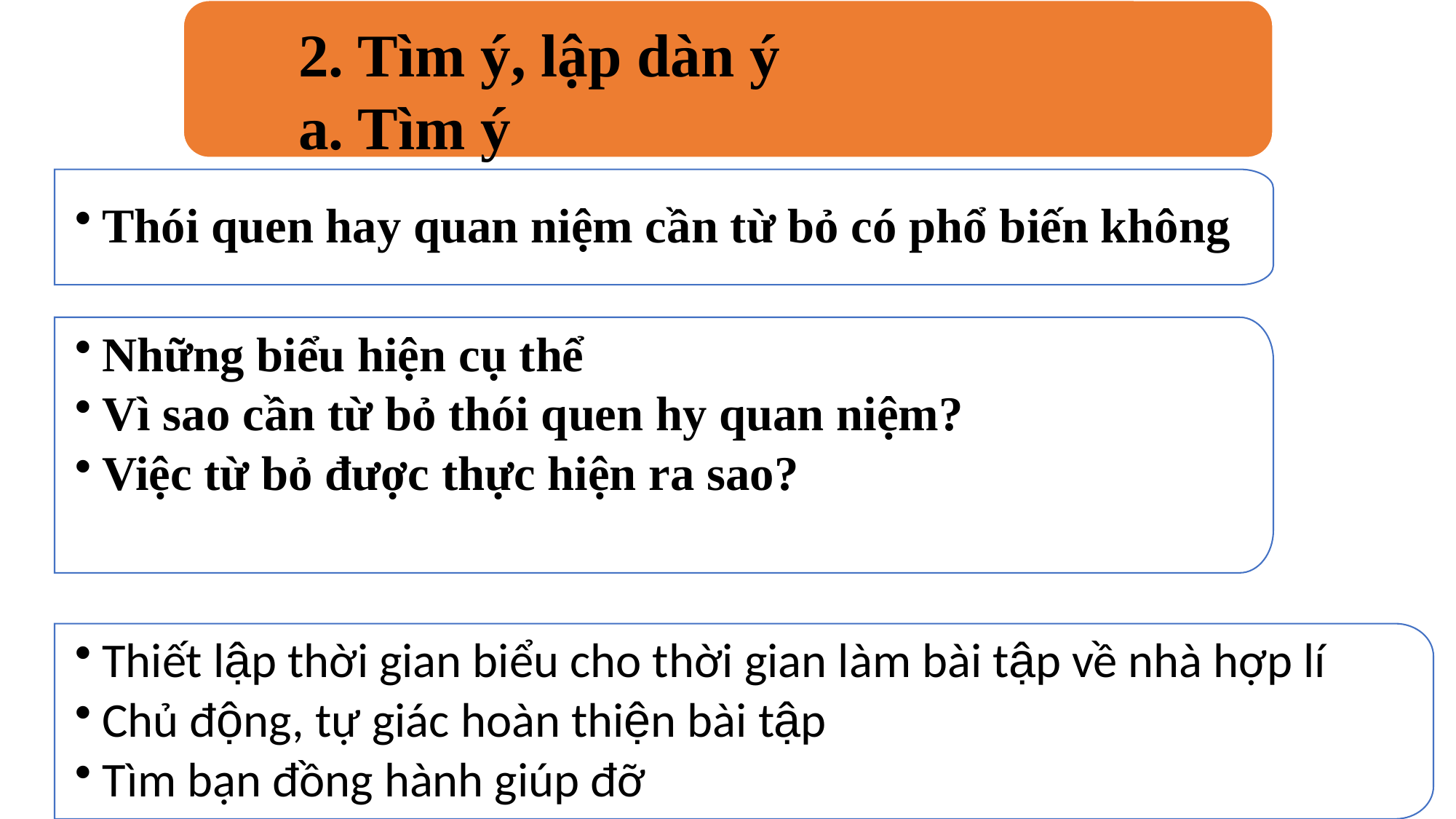

2. Tìm ý, lập dàn ý
a. Tìm ý
Thói quen hay quan niệm cần từ bỏ có phổ biến không
Những biểu hiện cụ thể
Vì sao cần từ bỏ thói quen hy quan niệm?
Việc từ bỏ được thực hiện ra sao?

Thiết lập thời gian biểu cho thời gian làm bài tập về nhà hợp lí
Chủ động, tự giác hoàn thiện bài tập
Tìm bạn đồng hành giúp đỡ